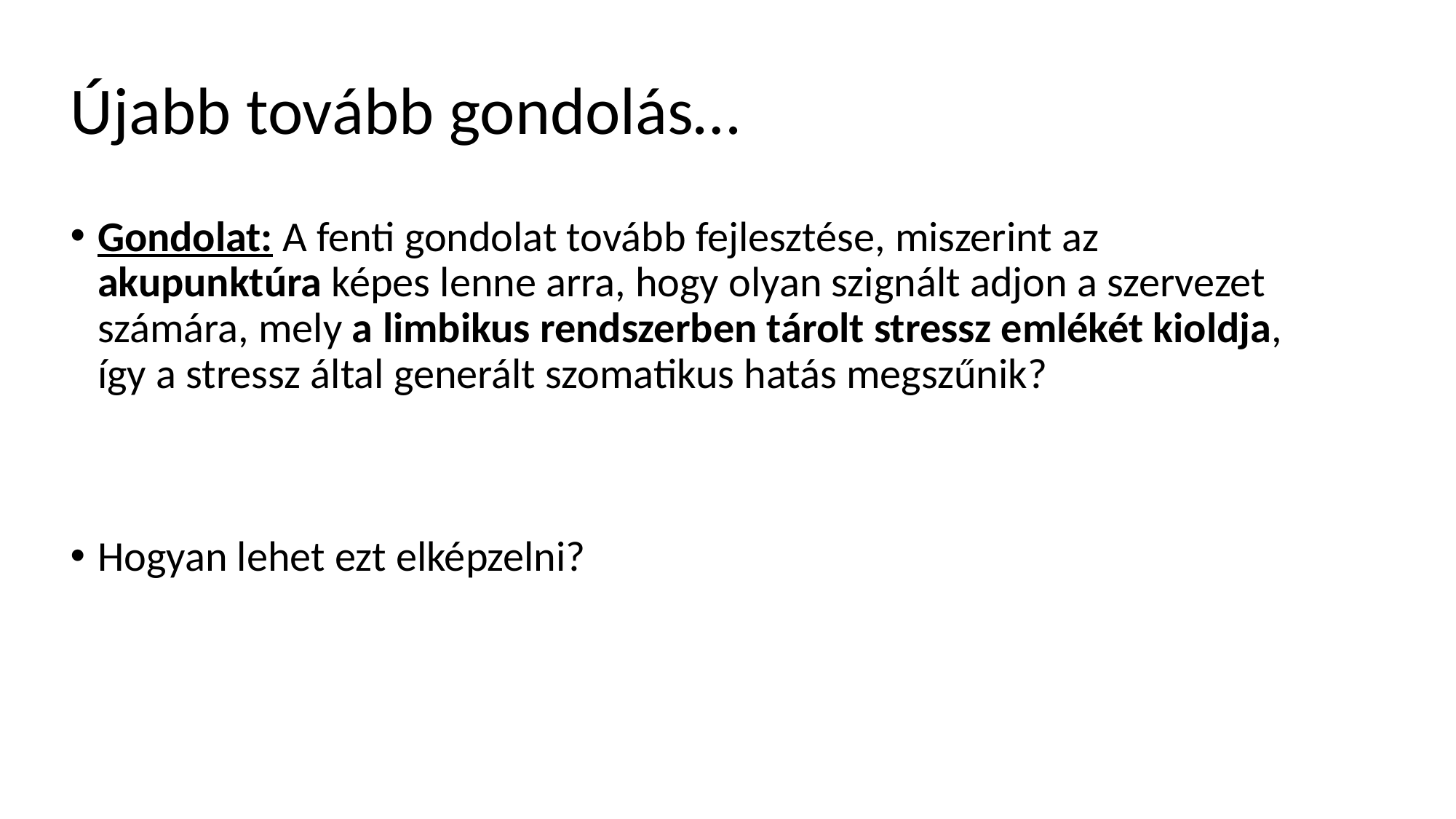

# Újabb tovább gondolás…
Gondolat: A fenti gondolat tovább fejlesztése, miszerint az akupunktúra képes lenne arra, hogy olyan szignált adjon a szervezet számára, mely a limbikus rendszerben tárolt stressz emlékét kioldja, így a stressz által generált szomatikus hatás megszűnik?

Hogyan lehet ezt elképzelni?